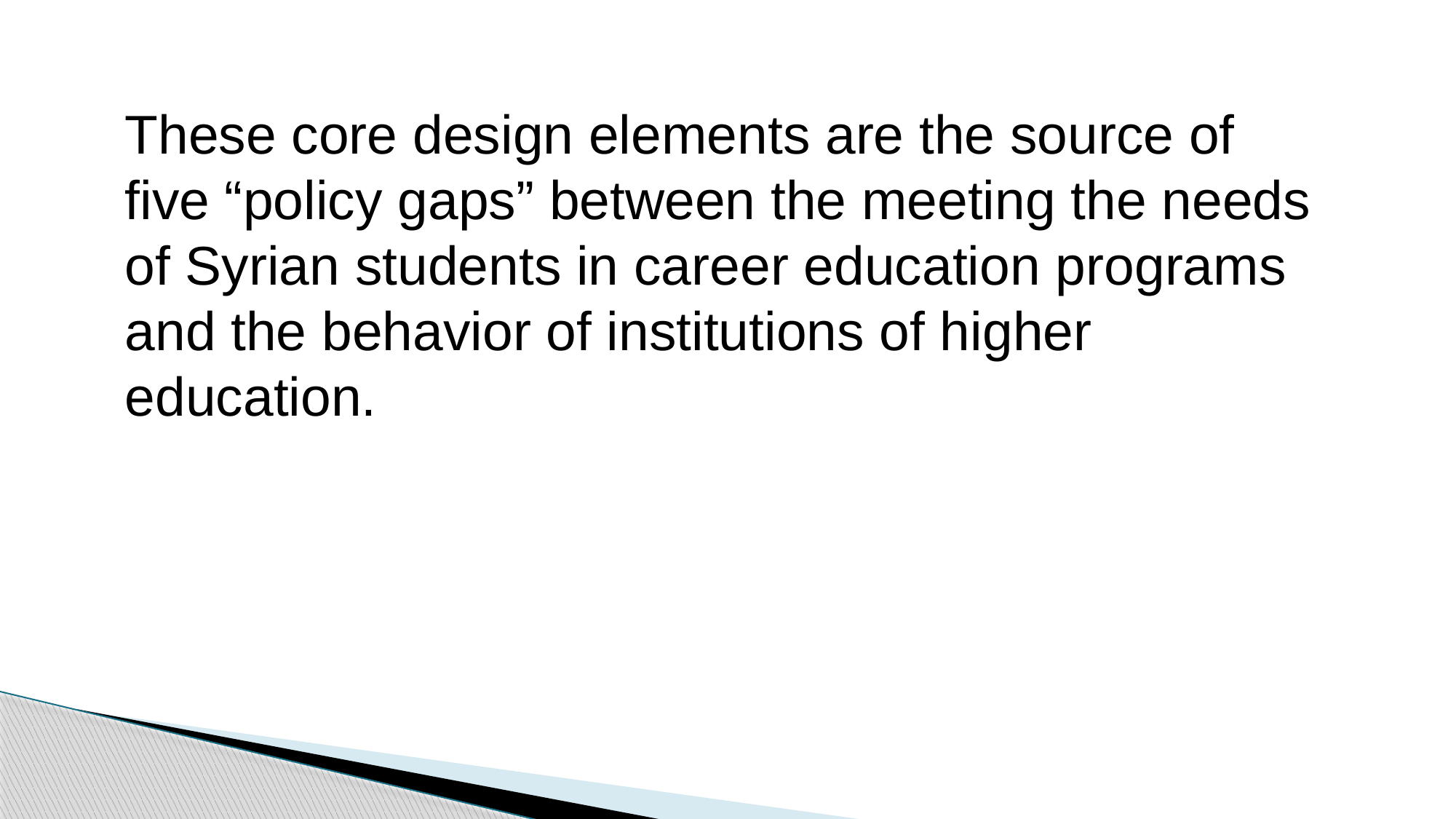

These core design elements are the source of five “policy gaps” between the meeting the needs of Syrian students in career education programs and the behavior of institutions of higher
education.